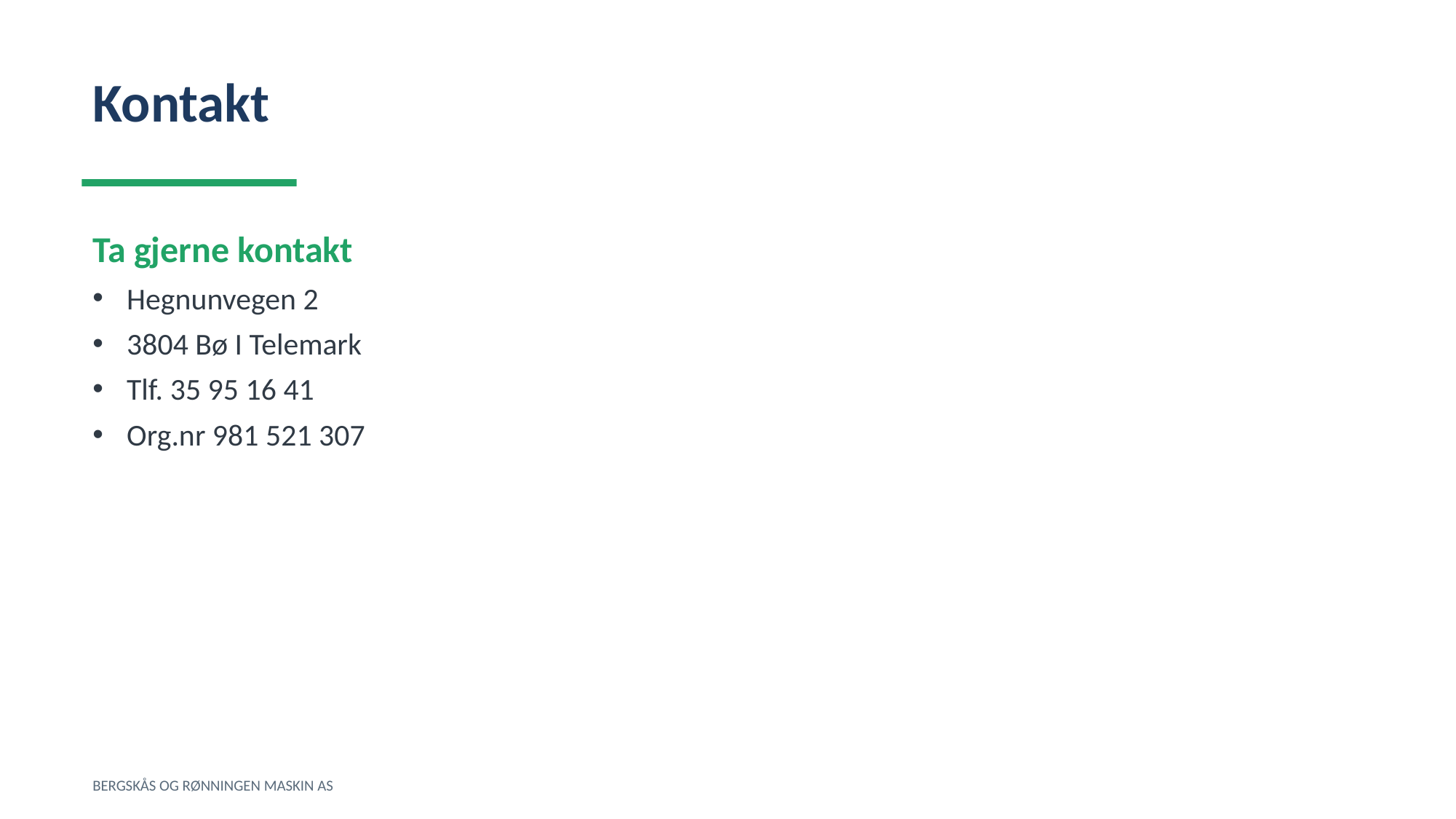

Kontakt

Ta gjerne kontakt
Hegnunvegen 2
3804 Bø I Telemark
Tlf. 35 95 16 41
Org.nr 981 521 307
BERGSKÅS OG RØNNINGEN MASKIN AS